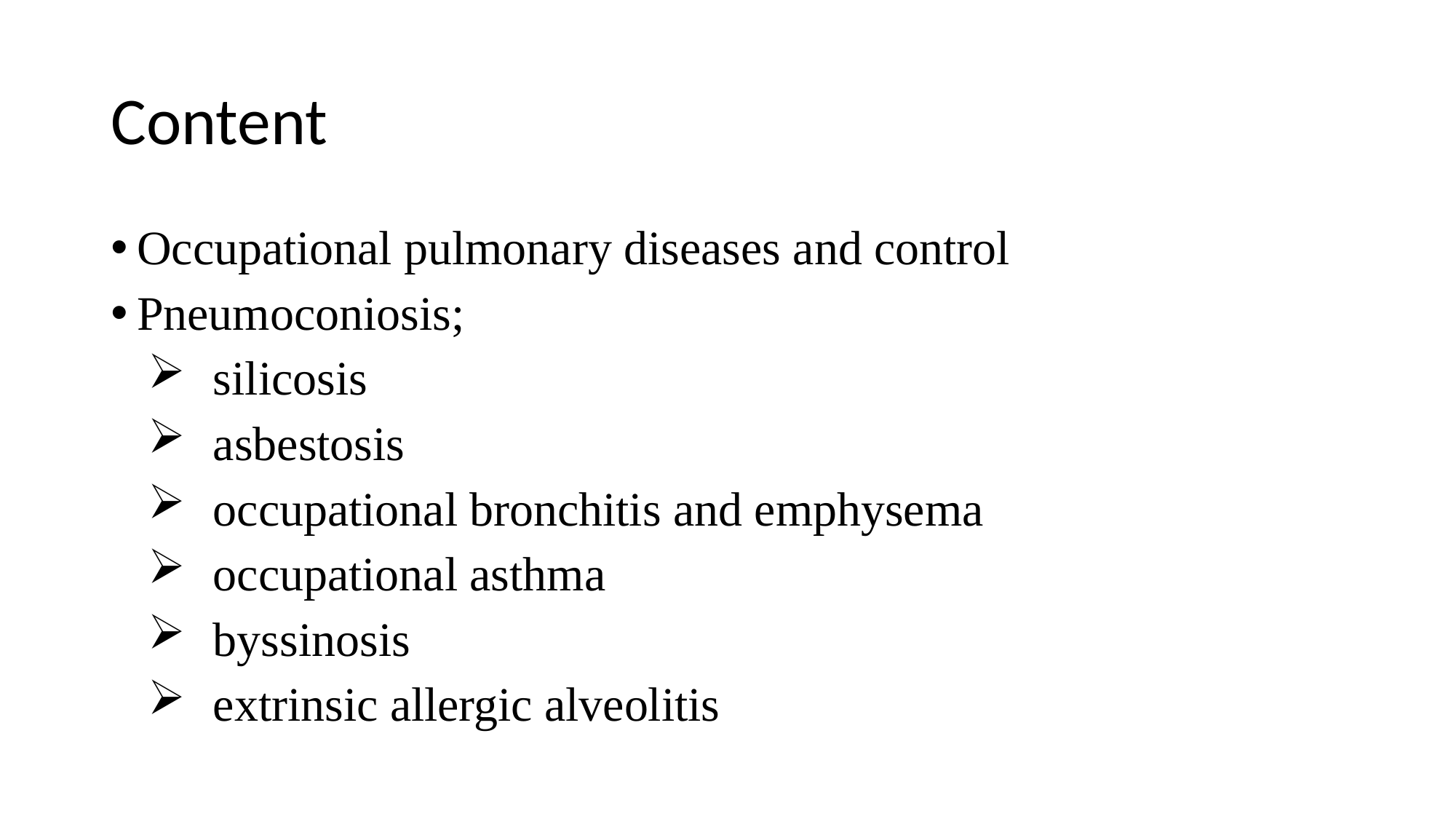

# Content
Occupational pulmonary diseases and control
Pneumoconiosis;
silicosis
asbestosis
occupational bronchitis and emphysema
occupational asthma
byssinosis
extrinsic allergic alveolitis